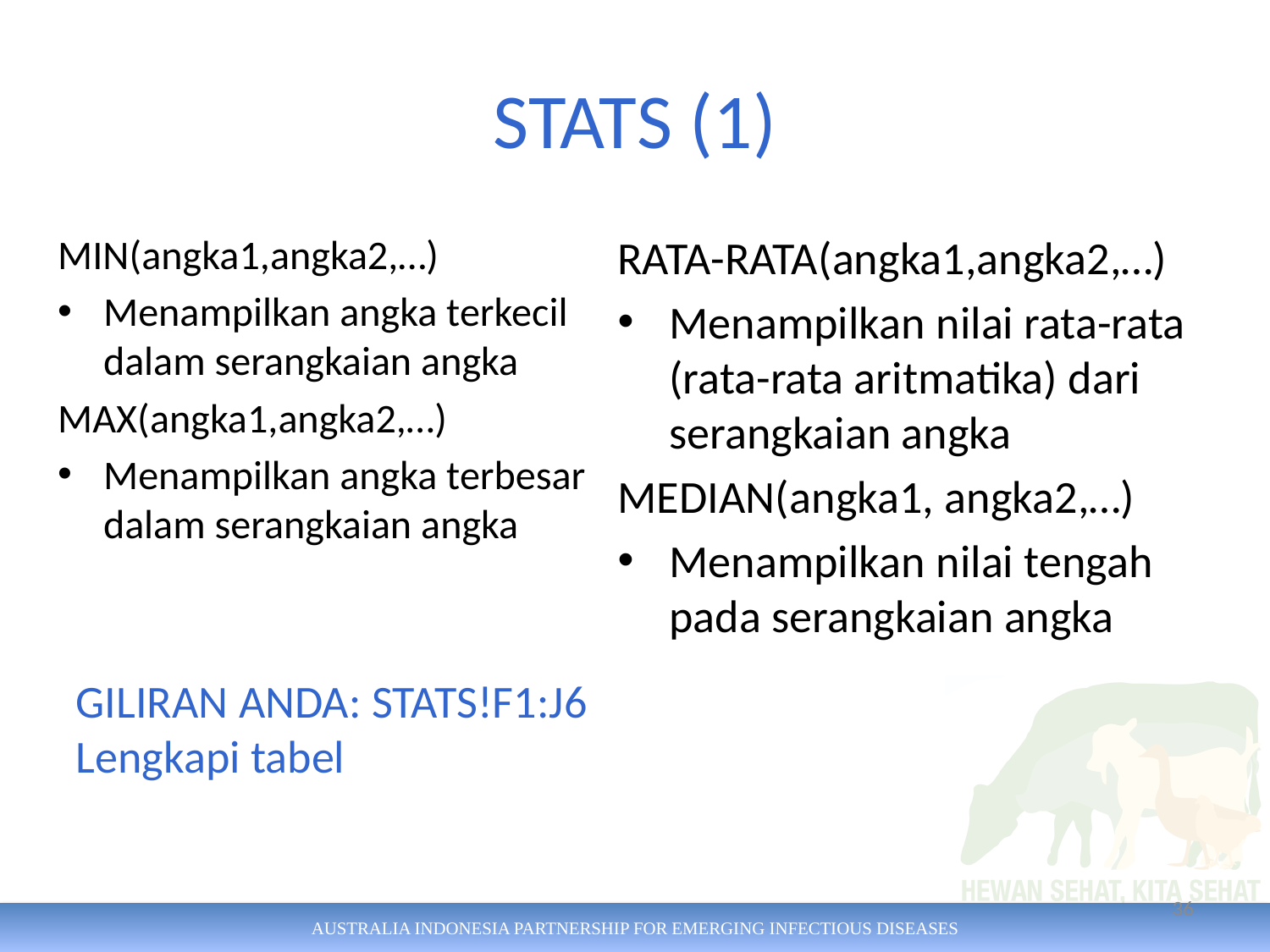

# STATS (1)
MIN(angka1,angka2,…)
Menampilkan angka terkecil dalam serangkaian angka
MAX(angka1,angka2,…)
Menampilkan angka terbesar dalam serangkaian angka

RATA-RATA(angka1,angka2,…)
Menampilkan nilai rata-rata (rata-rata aritmatika) dari serangkaian angka
MEDIAN(angka1, angka2,…)
Menampilkan nilai tengah pada serangkaian angka

GILIRAN ANDA: STATS!F1:J6
Lengkapi tabel
36